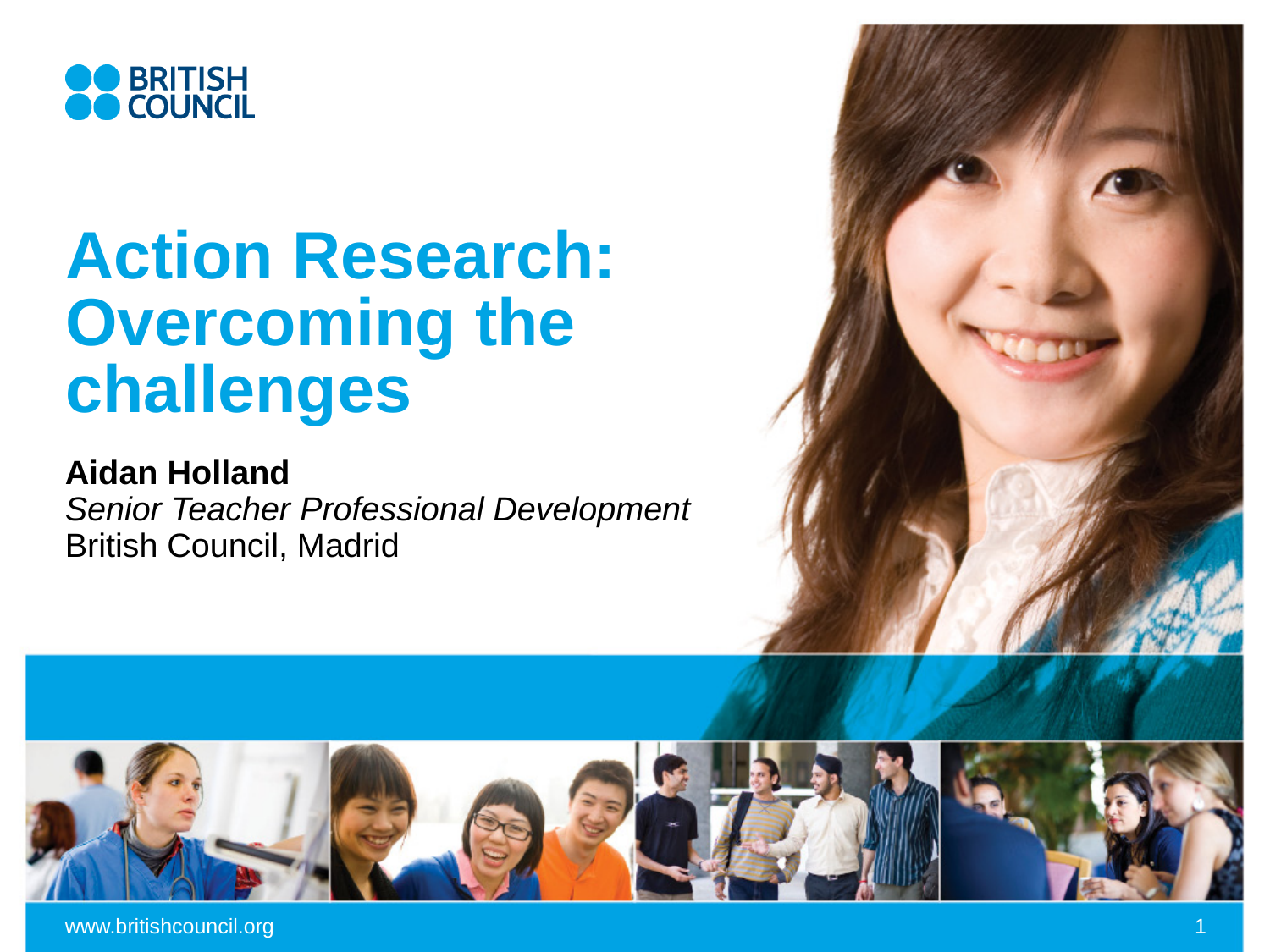

# Action Research: Overcoming the challenges
Aidan Holland
Senior Teacher Professional Development
British Council, Madrid
www.britishcouncil.org
1